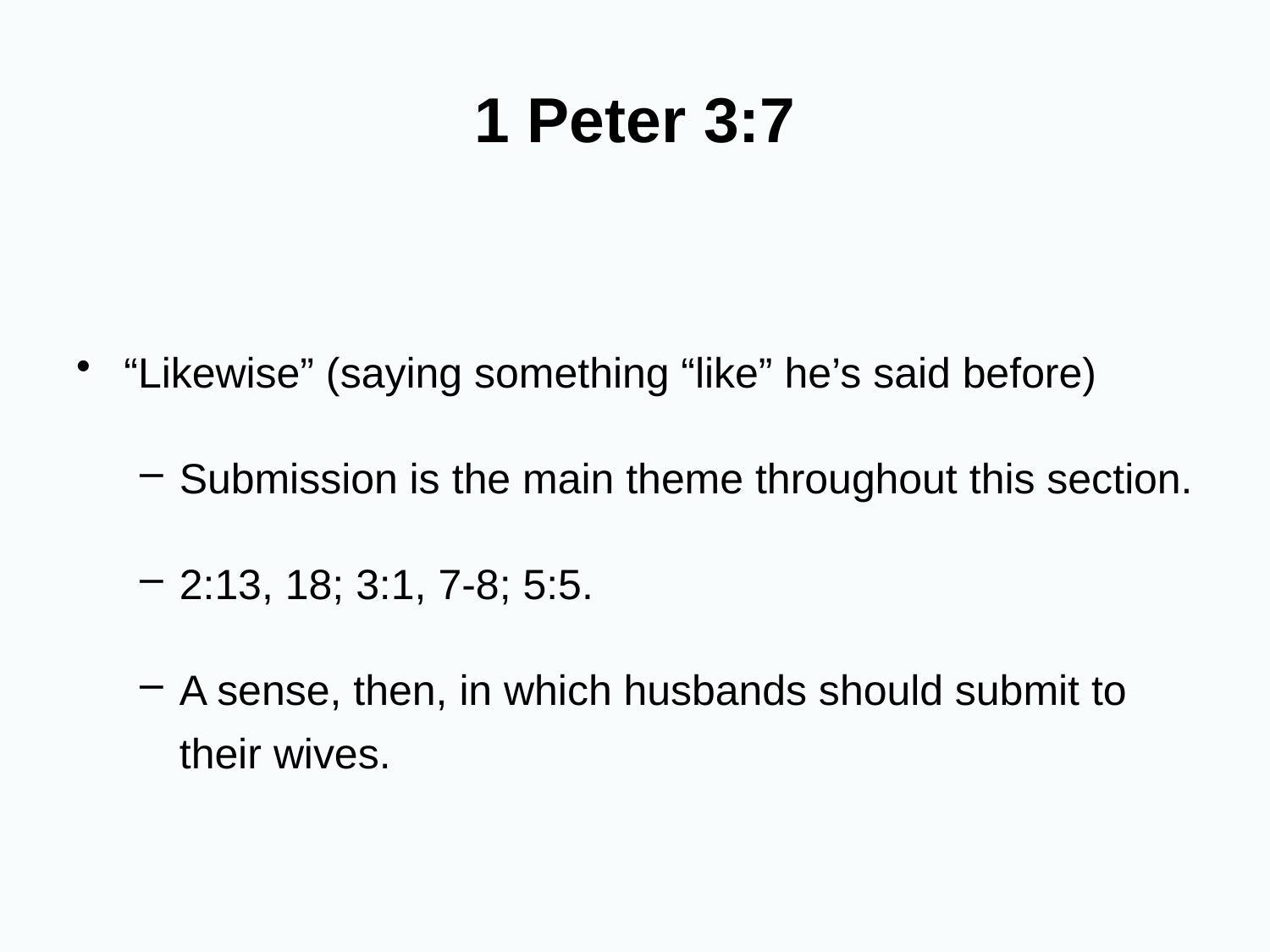

# 1 Peter 3:7
“Likewise” (saying something “like” he’s said before)
Submission is the main theme throughout this section.
2:13, 18; 3:1, 7-8; 5:5.
A sense, then, in which husbands should submit to their wives.